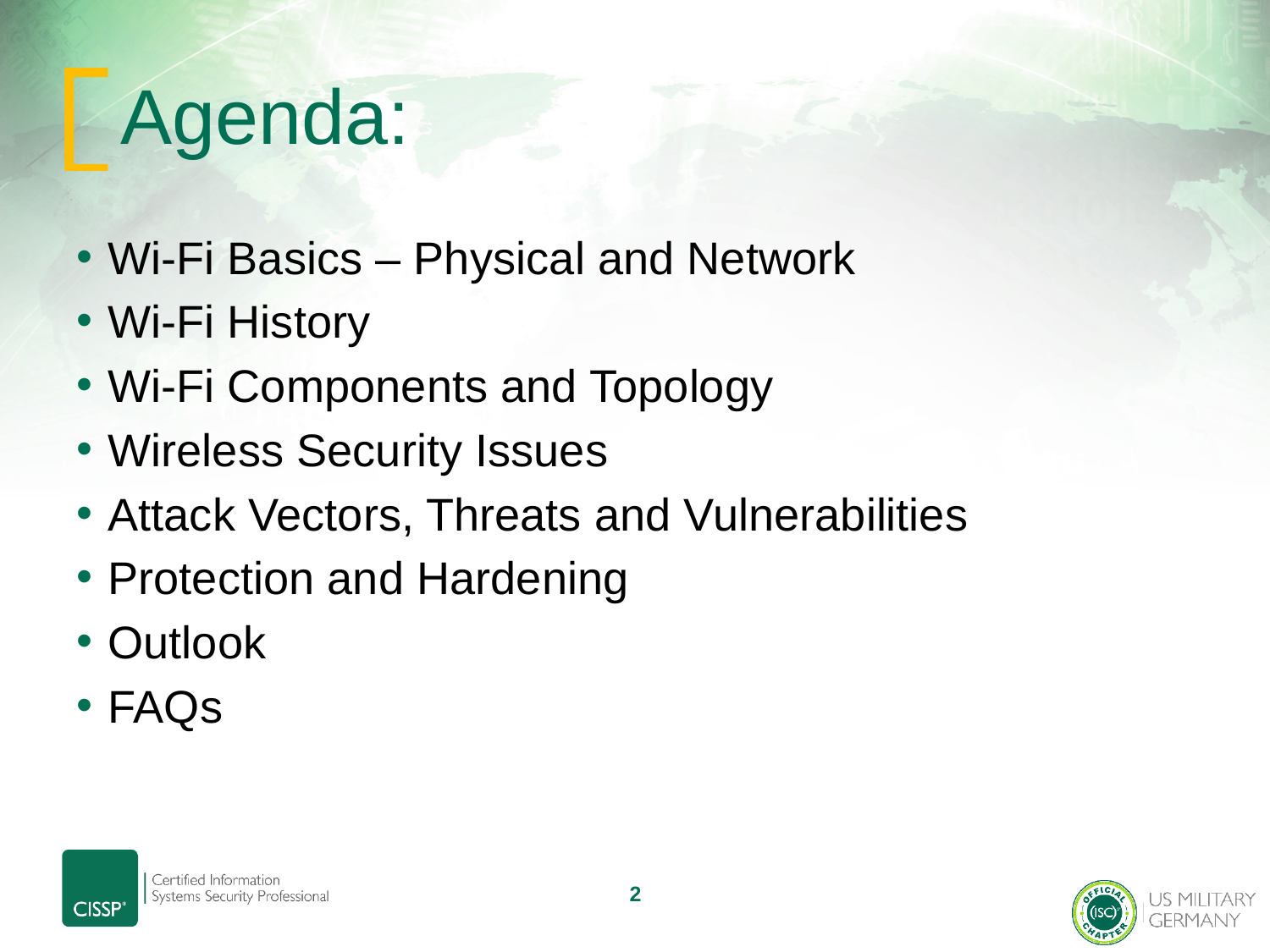

# Agenda:
Wi-Fi Basics – Physical and Network
Wi-Fi History
Wi-Fi Components and Topology
Wireless Security Issues
Attack Vectors, Threats and Vulnerabilities
Protection and Hardening
Outlook
FAQs